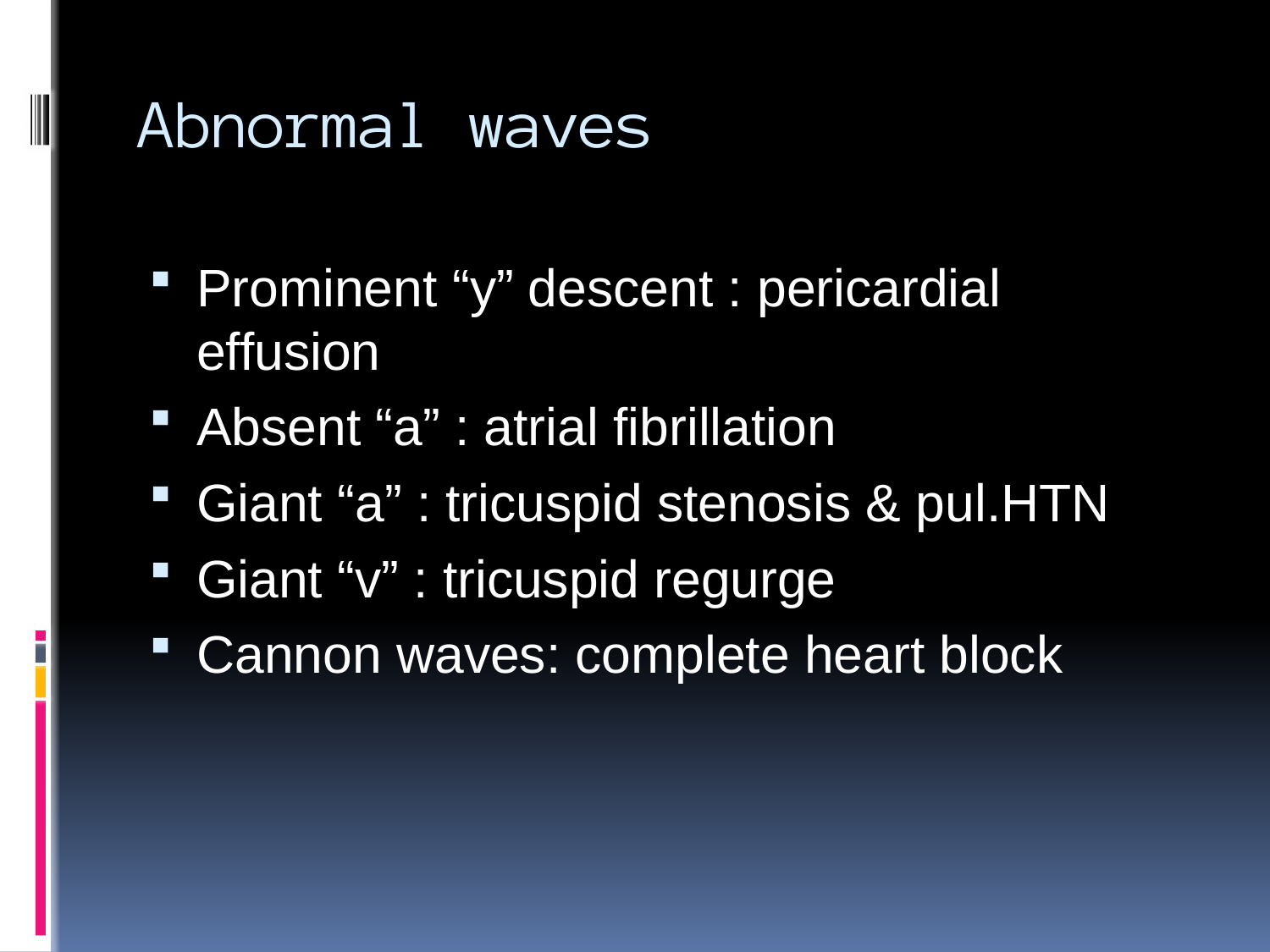

# Abnormal waves
Prominent “y” descent : pericardial effusion
Absent “a” : atrial fibrillation
Giant “a” : tricuspid stenosis & pul.HTN
Giant “v” : tricuspid regurge
Cannon waves: complete heart block